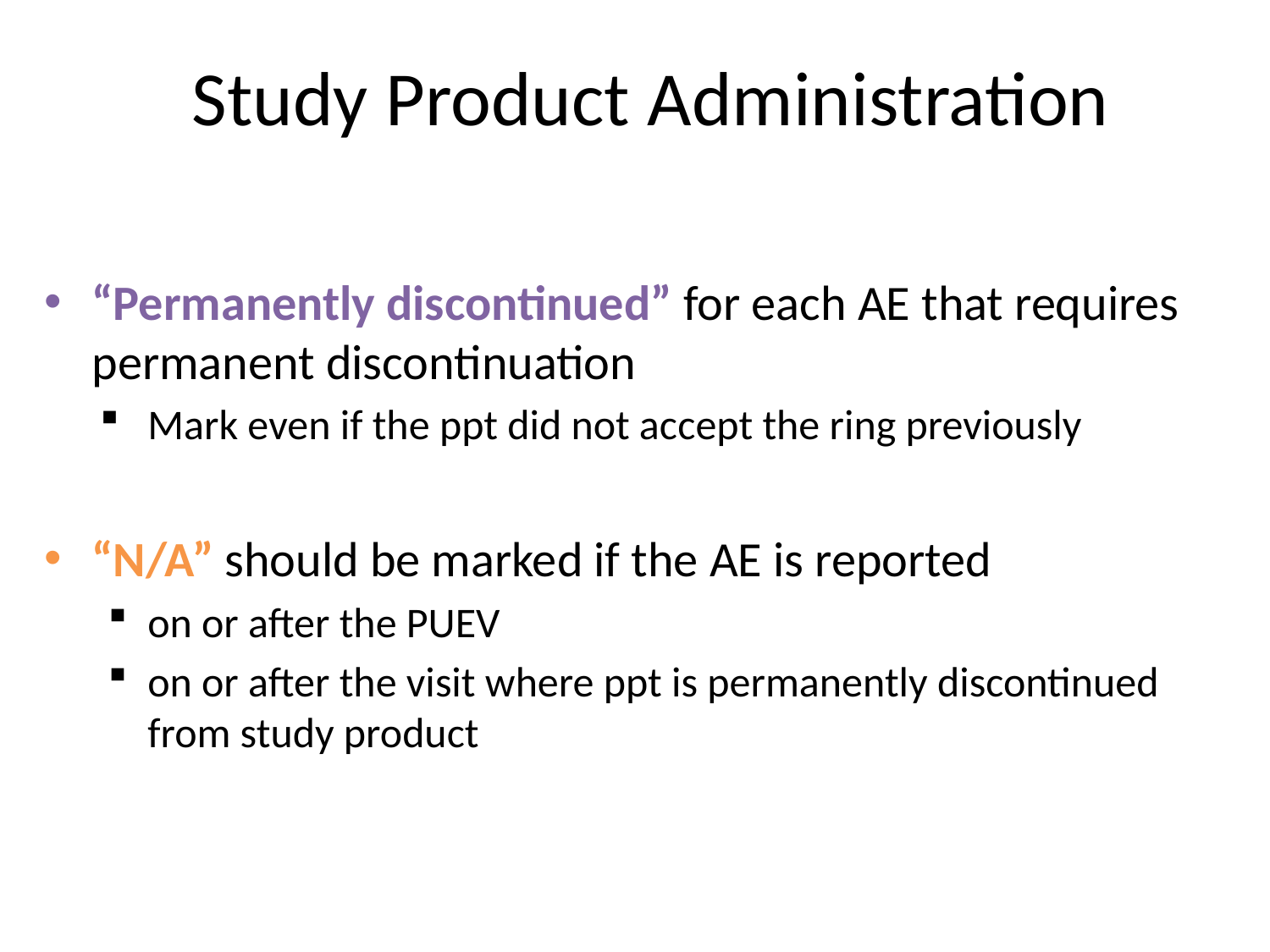

# Study Product Administration
“Permanently discontinued” for each AE that requires permanent discontinuation
Mark even if the ppt did not accept the ring previously

“N/A” should be marked if the AE is reported
on or after the PUEV
on or after the visit where ppt is permanently discontinued from study product